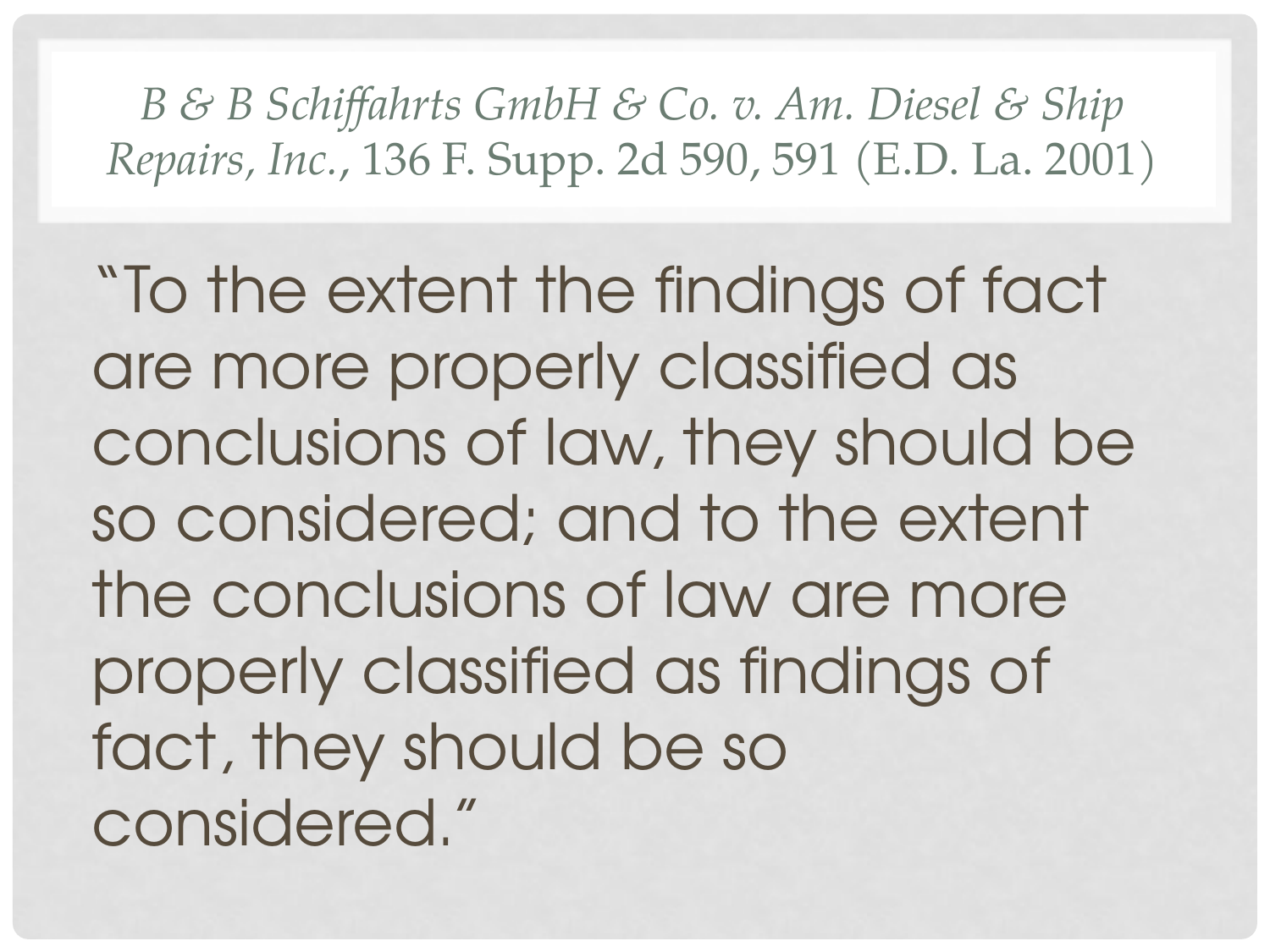

# B & B Schiffahrts GmbH & Co. v. Am. Diesel & Ship Repairs, Inc., 136 F. Supp. 2d 590, 591 (E.D. La. 2001)
“To the extent the findings of fact are more properly classified as conclusions of law, they should be so considered; and to the extent the conclusions of law are more properly classified as findings of fact, they should be so considered.”